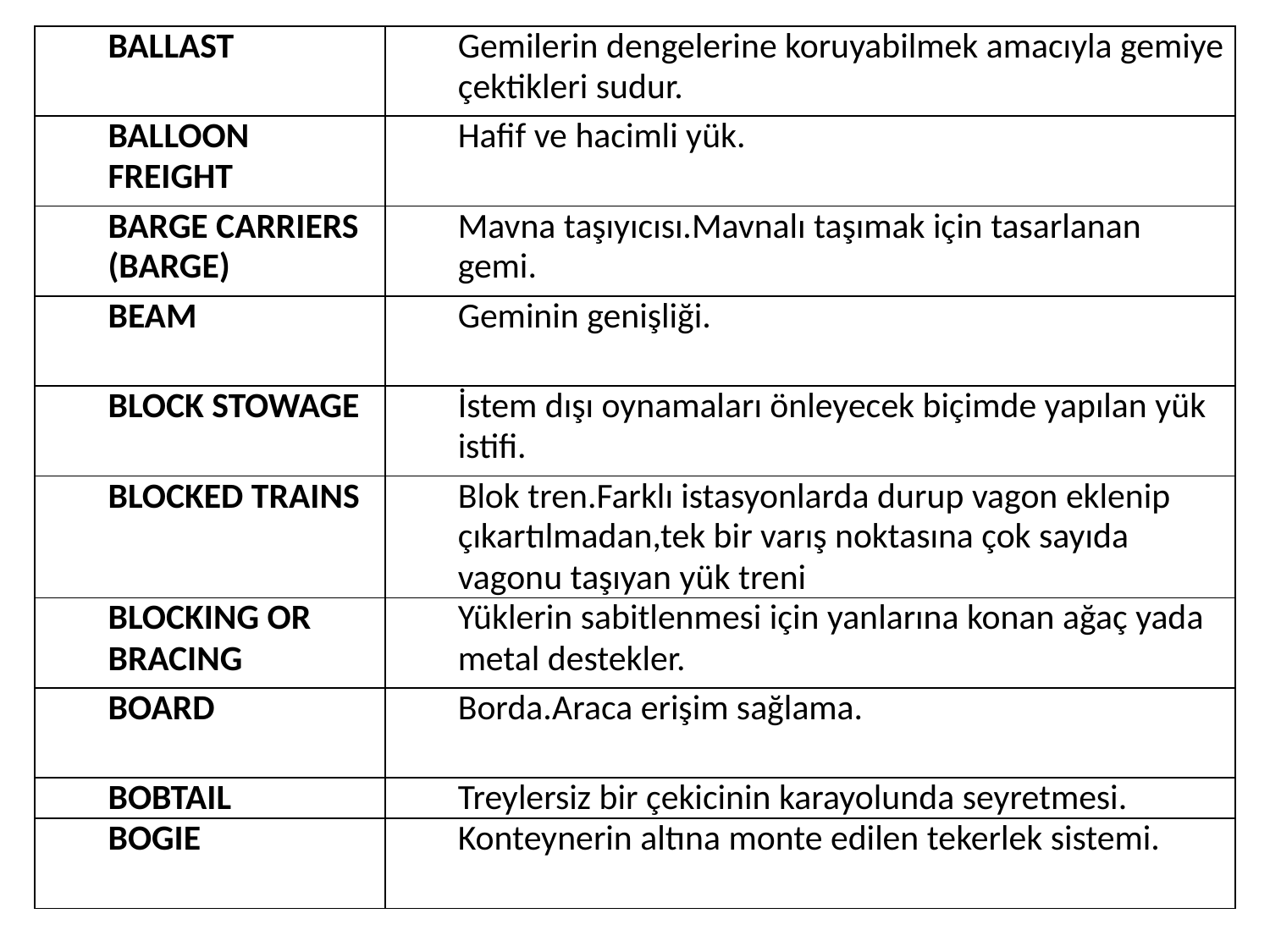

| BALLAST | Gemilerin dengelerine koruyabilmek amacıyla gemiye çektikleri sudur. |
| --- | --- |
| BALLOON FREIGHT | Hafif ve hacimli yük. |
| BARGE CARRIERS (BARGE) | Mavna taşıyıcısı.Mavnalı taşımak için tasarlanan gemi. |
| BEAM | Geminin genişliği. |
| BLOCK STOWAGE | İstem dışı oynamaları önleyecek biçimde yapılan yük istifi. |
| BLOCKED TRAINS | Blok tren.Farklı istasyonlarda durup vagon eklenip çıkartılmadan,tek bir varış noktasına çok sayıda vagonu taşıyan yük treni |
| BLOCKING OR BRACING | Yüklerin sabitlenmesi için yanlarına konan ağaç yada metal destekler. |
| BOARD | Borda.Araca erişim sağlama. |
| BOBTAIL | Treylersiz bir çekicinin karayolunda seyretmesi. |
| BOGIE | Konteynerin altına monte edilen tekerlek sistemi. |